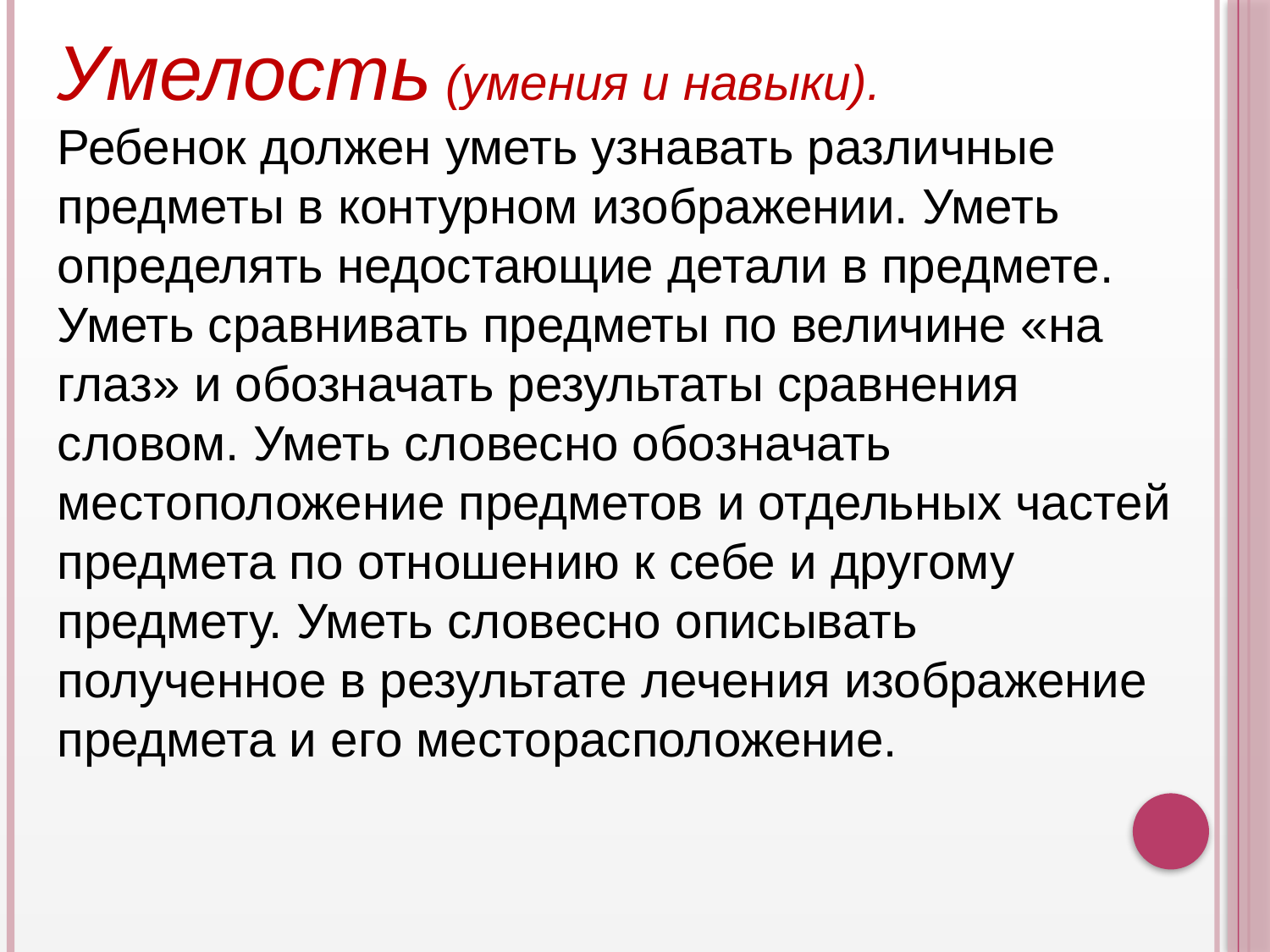

Умелость (умения и навыки).
Ребенок должен уметь узнавать различные предметы в контурном изображении. Уметь определять недостающие детали в предмете. Уметь сравнивать предметы по величине «на глаз» и обозначать результаты сравнения словом. Уметь словесно обозначать местоположение предметов и отдельных частей предмета по отношению к себе и другому предмету. Уметь словесно описывать полученное в результате лечения изображение предмета и его месторасположение.